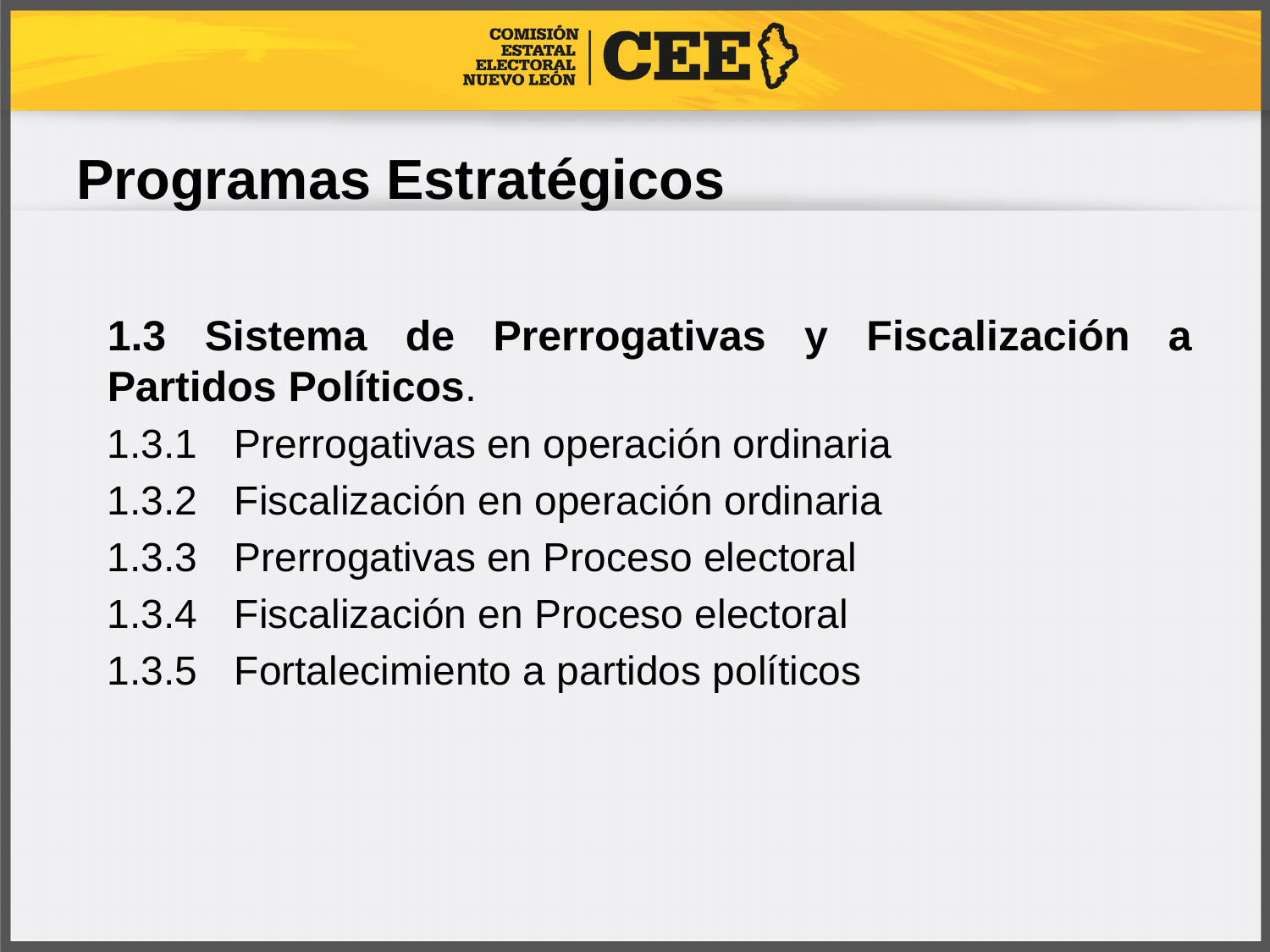

# Programas Estratégicos
1.3 Sistema de Prerrogativas y Fiscalización a Partidos Políticos.
1.3.1  	Prerrogativas en operación ordinaria
1.3.2  	Fiscalización en operación ordinaria
1.3.3  	Prerrogativas en Proceso electoral
1.3.4 	Fiscalización en Proceso electoral
1.3.5 	Fortalecimiento a partidos políticos